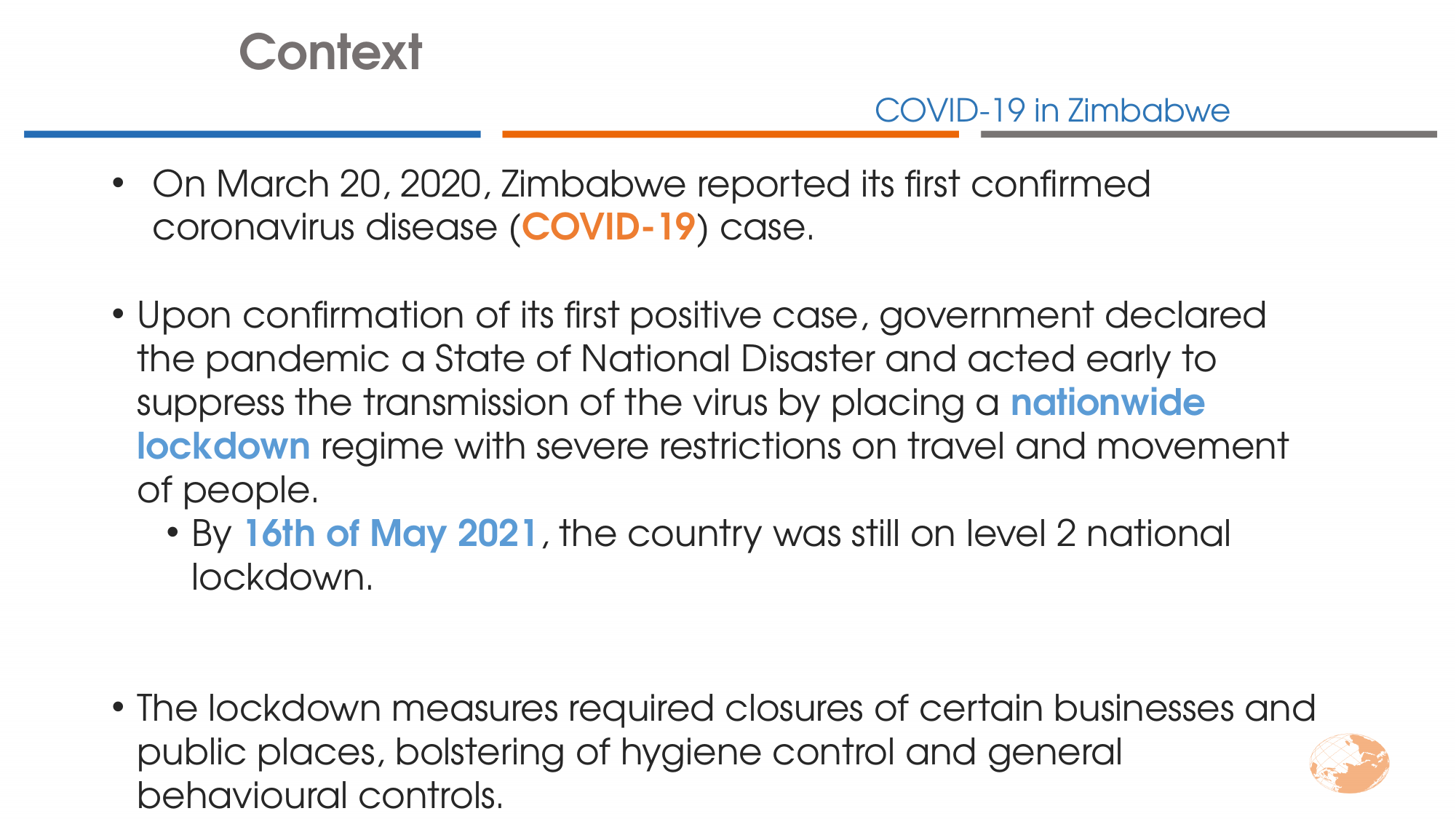

Context
COVID-19 in Zimbabwe
On March 20, 2020, Zimbabwe reported its first confirmed coronavirus disease (COVID-19) case.

Upon confirmation of its first positive case, government declared the pandemic a State of National Disaster and acted early to suppress the transmission of the virus by placing a nationwide lockdown regime with severe restrictions on travel and movement of people.
By 16th of May 2021, the country was still on level 2 national lockdown.

The lockdown measures required closures of certain businesses and public places, bolstering of hygiene control and general behavioural controls.